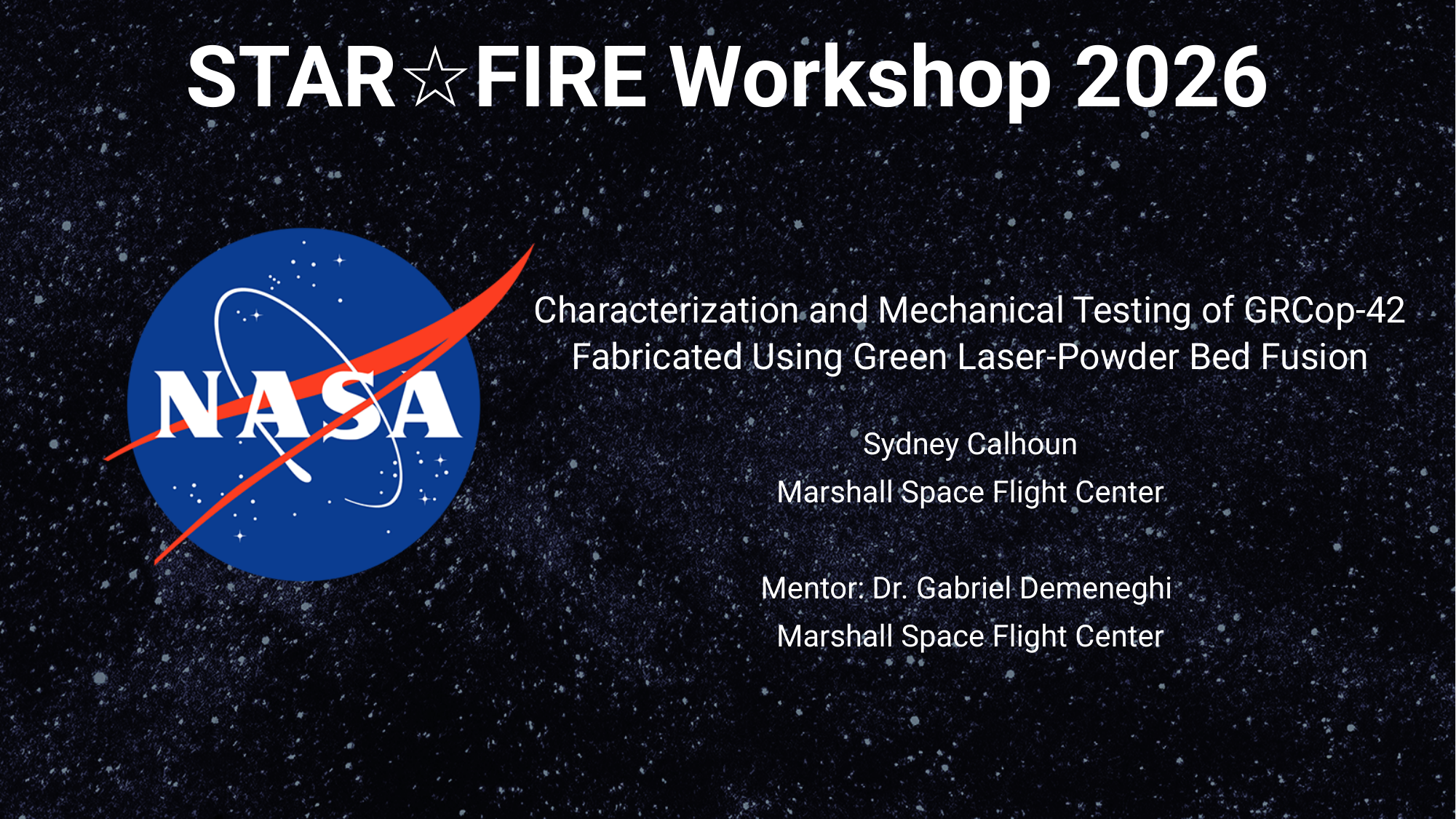

# STAR☆FIRE Workshop 2026
­­­Characterization and Mechanical Testing of GRCop-42 Fabricated Using Green Laser-Powder Bed Fusion
Sydney Calhoun
Marshall Space Flight Center

Mentor: Dr. Gabriel Demeneghi
Marshall Space Flight Center
1